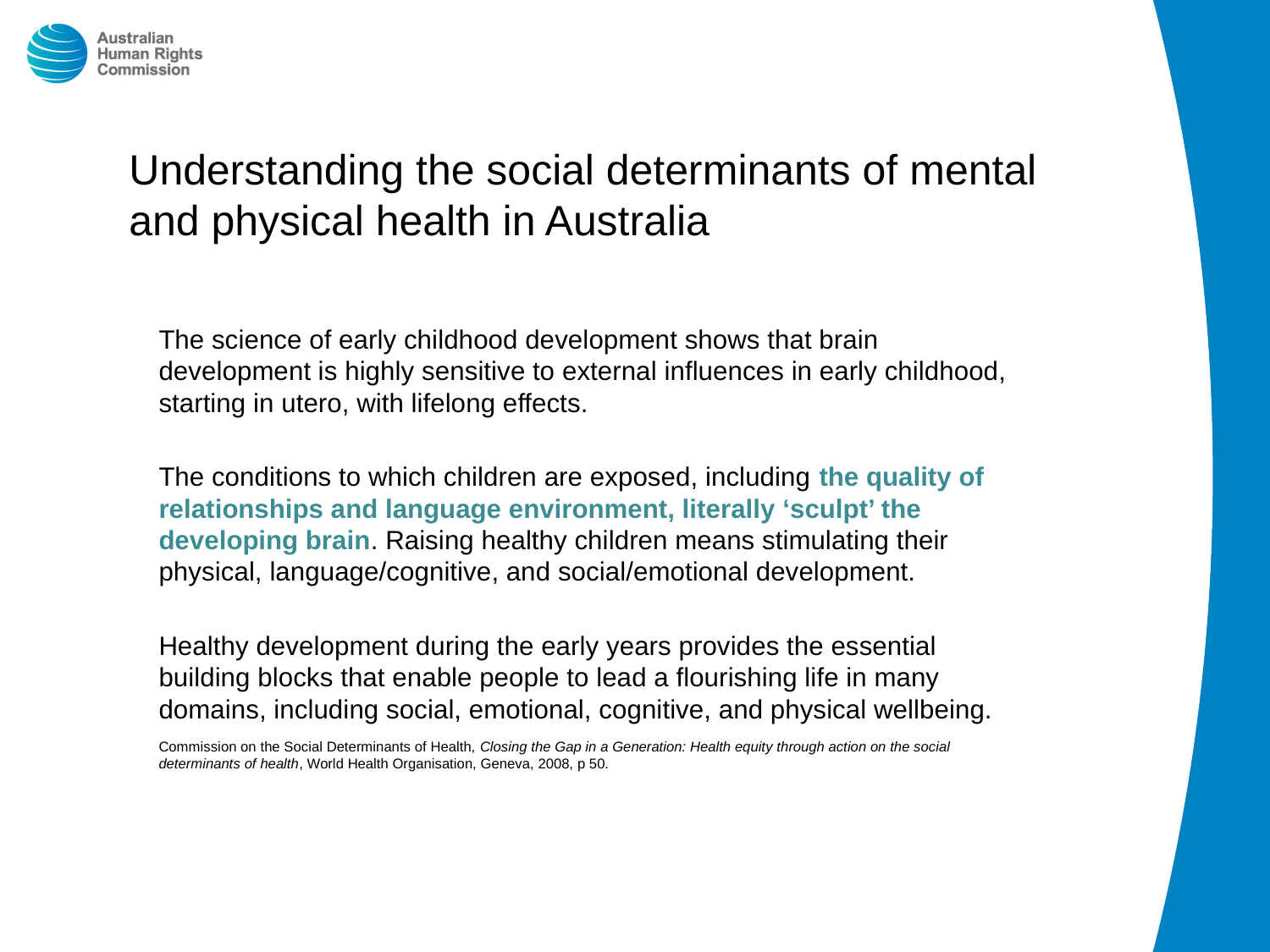

# Understanding the social determinants of mental and physical health in Australia
The science of early childhood development shows that brain development is highly sensitive to external influences in early childhood, starting in utero, with lifelong effects.

The conditions to which children are exposed, including the quality of relationships and language environment, literally ‘sculpt’ the developing brain. Raising healthy children means stimulating their physical, language/cognitive, and social/emotional development.

Healthy development during the early years provides the essential building blocks that enable people to lead a flourishing life in many domains, including social, emotional, cognitive, and physical wellbeing.
Commission on the Social Determinants of Health, Closing the Gap in a Generation: Health equity through action on the social determinants of health, World Health Organisation, Geneva, 2008, p 50.